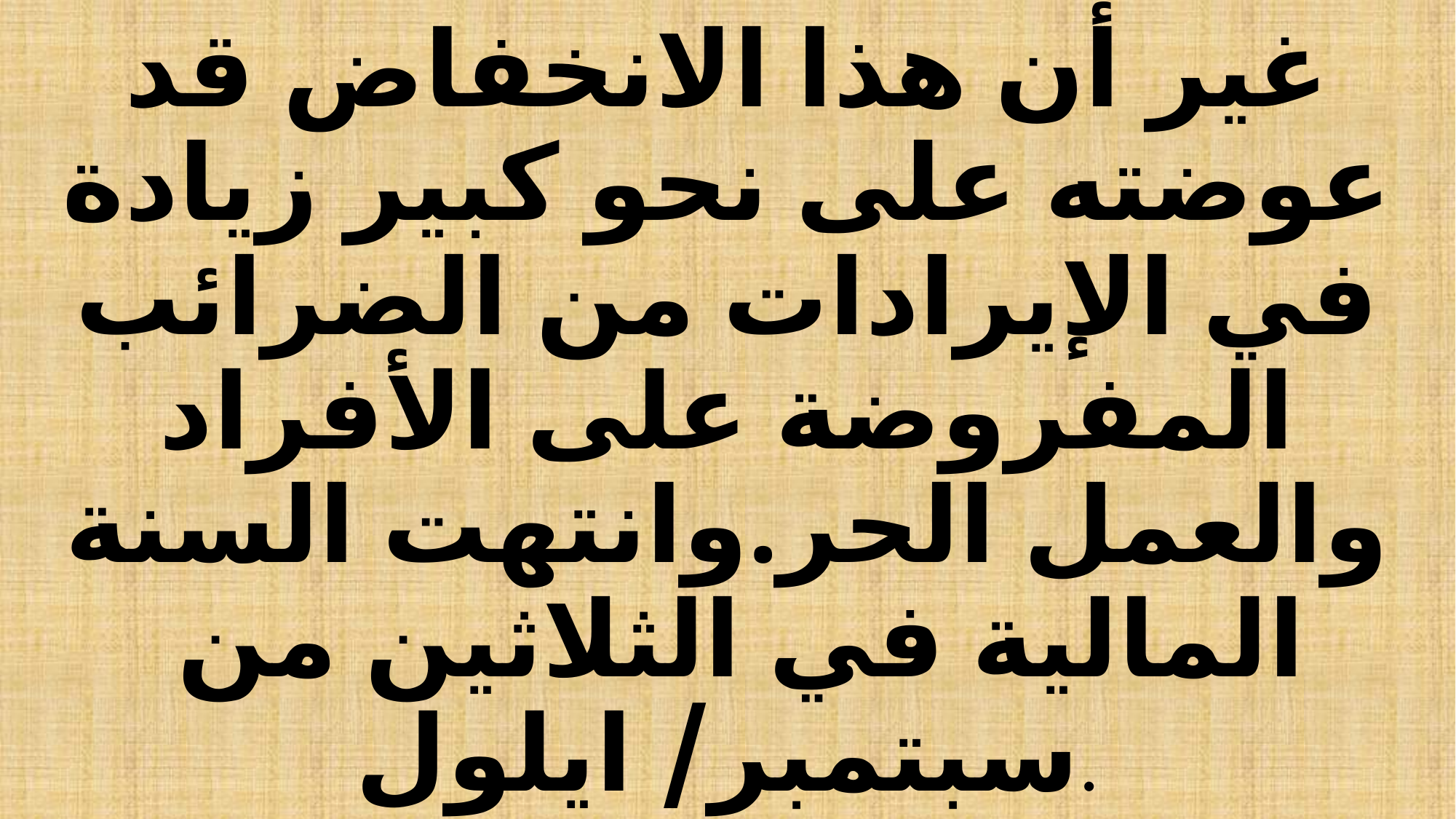

# غير أن هذا الانخفاض قد عوضته على نحو كبير زيادة في الإيرادات من الضرائب المفروضة على الأفراد والعمل الحر.وانتهت السنة المالية في الثلاثين من  سبتمبر/ ايلول.